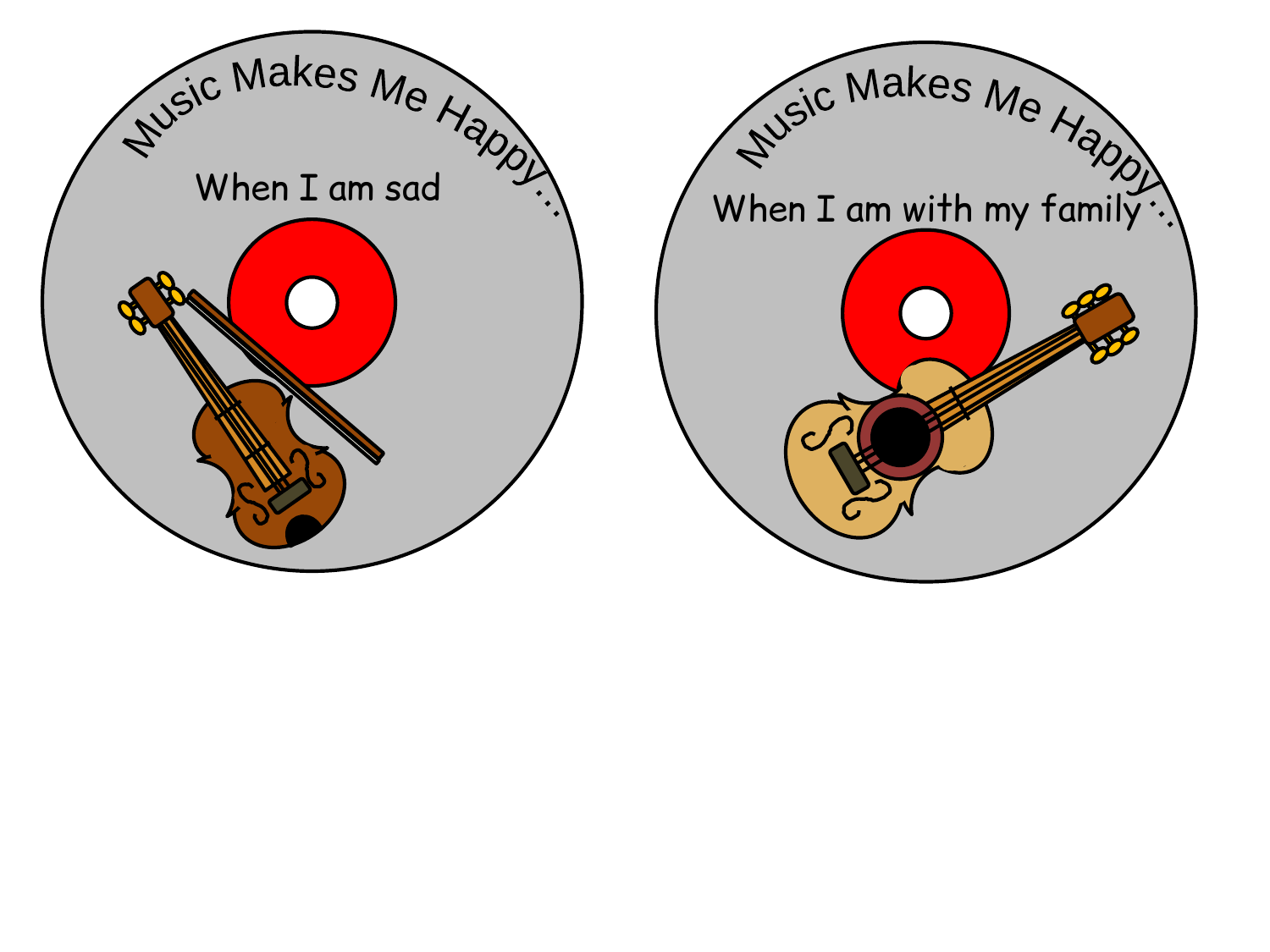

Music Makes Me Happy…

Music Makes Me Happy…
When I am sad
When I am with my family